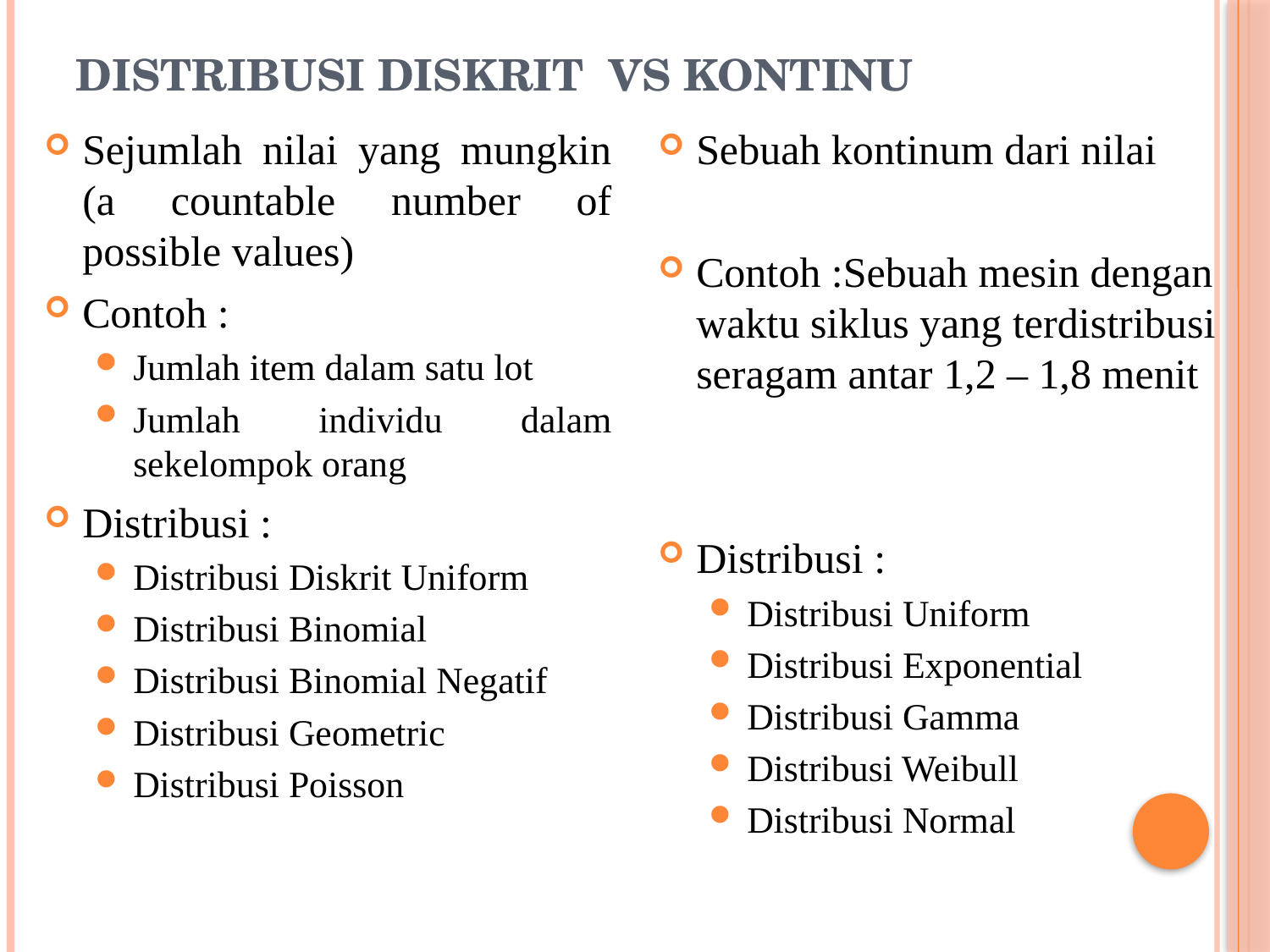

# Distribusi Diskrit  vs Kontinu
Sejumlah nilai yang mungkin (a countable number of possible values)
Contoh :
Jumlah item dalam satu lot
Jumlah individu dalam sekelompok orang
Distribusi :
Distribusi Diskrit Uniform
Distribusi Binomial
Distribusi Binomial Negatif
Distribusi Geometric
Distribusi Poisson
Sebuah kontinum dari nilai

Contoh :Sebuah mesin dengan waktu siklus yang terdistribusi seragam antar 1,2 – 1,8 menit

Distribusi :
Distribusi Uniform
Distribusi Exponential
Distribusi Gamma
Distribusi Weibull
Distribusi Normal